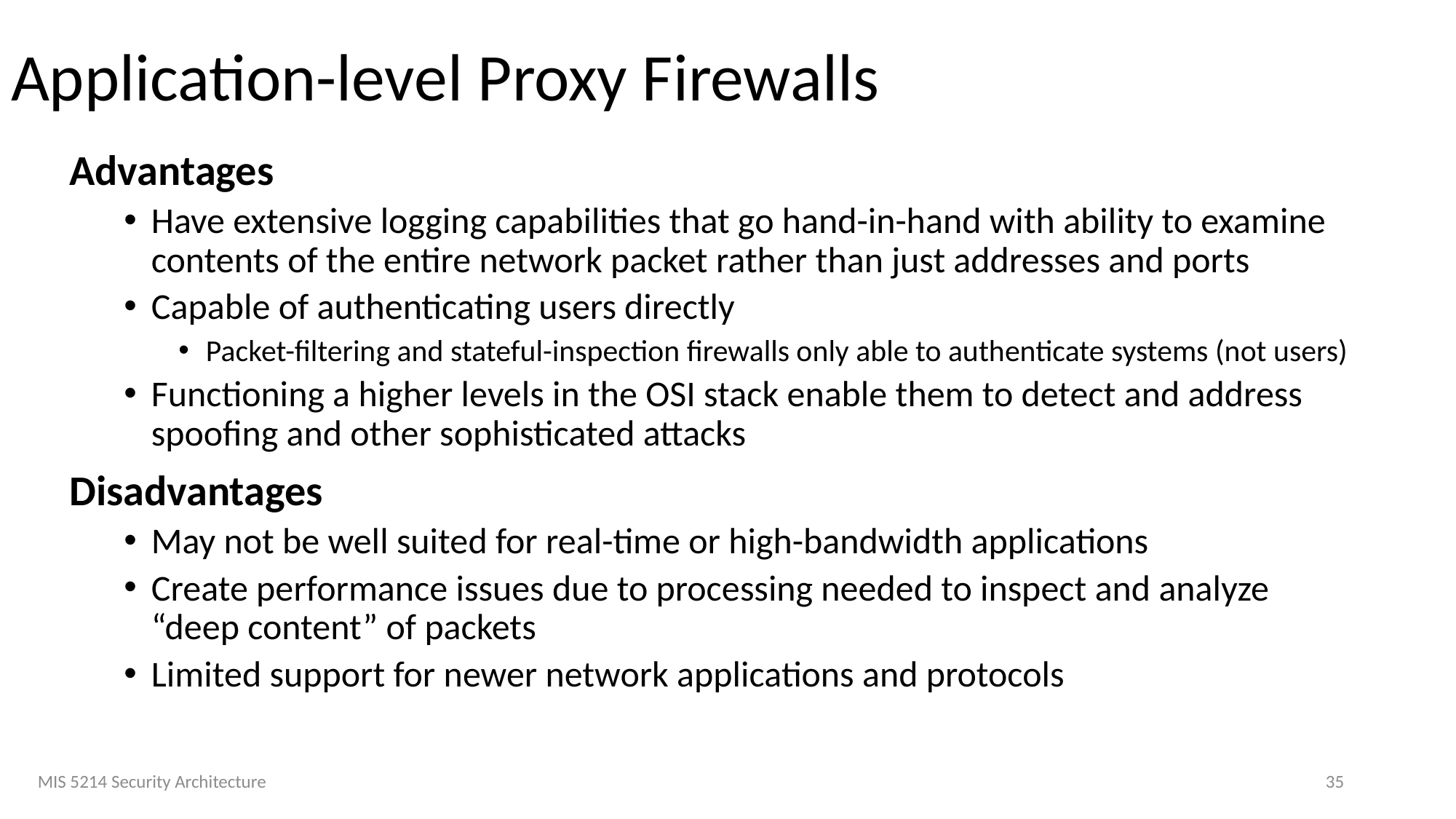

# Application-level Proxy Firewalls
Advantages
Have extensive logging capabilities that go hand-in-hand with ability to examine contents of the entire network packet rather than just addresses and ports
Capable of authenticating users directly
Packet-filtering and stateful-inspection firewalls only able to authenticate systems (not users)
Functioning a higher levels in the OSI stack enable them to detect and address spoofing and other sophisticated attacks
Disadvantages
May not be well suited for real-time or high-bandwidth applications
Create performance issues due to processing needed to inspect and analyze “deep content” of packets
Limited support for newer network applications and protocols
MIS 5214 Security Architecture
35